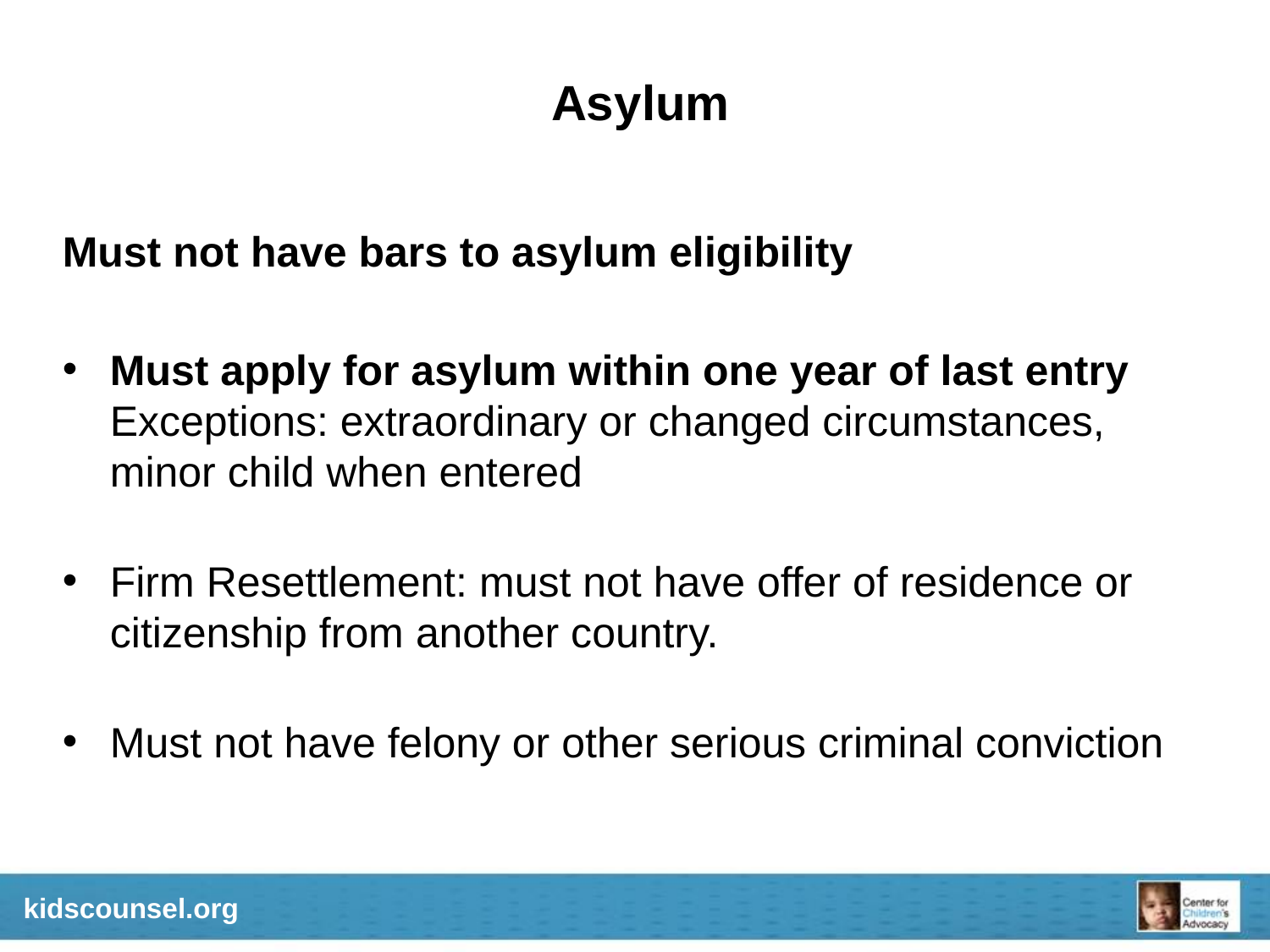

# Asylum

Must not have bars to asylum eligibility

Must apply for asylum within one year of last entry
Exceptions: extraordinary or changed circumstances,
minor child when entered
Firm Resettlement: must not have offer of residence or citizenship from another country.
Must not have felony or other serious criminal conviction

kidscounsel.org